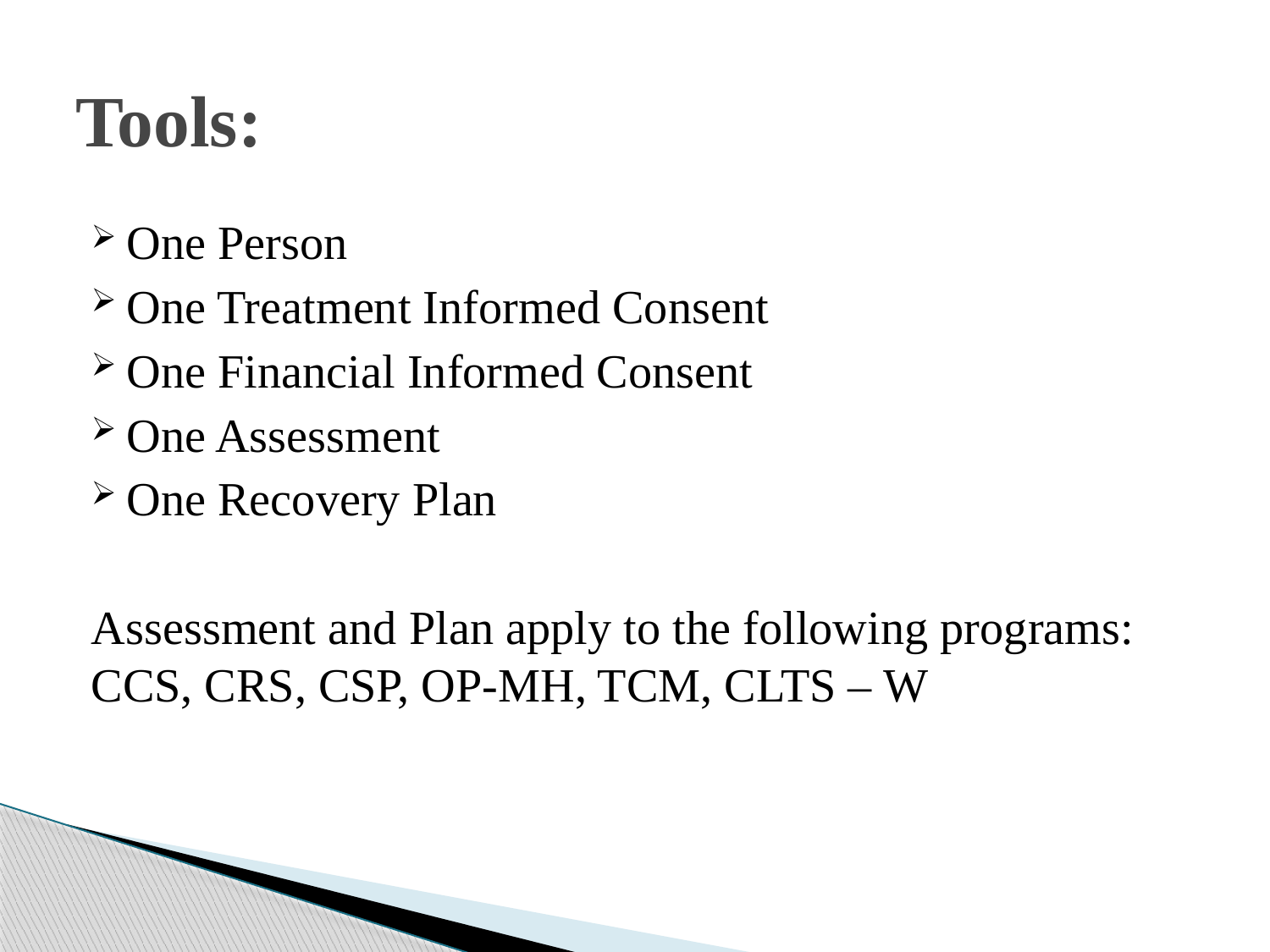

# Tools:
One Person
One Treatment Informed Consent
One Financial Informed Consent
One Assessment
One Recovery Plan

Assessment and Plan apply to the following programs: CCS, CRS, CSP, OP-MH, TCM, CLTS – W